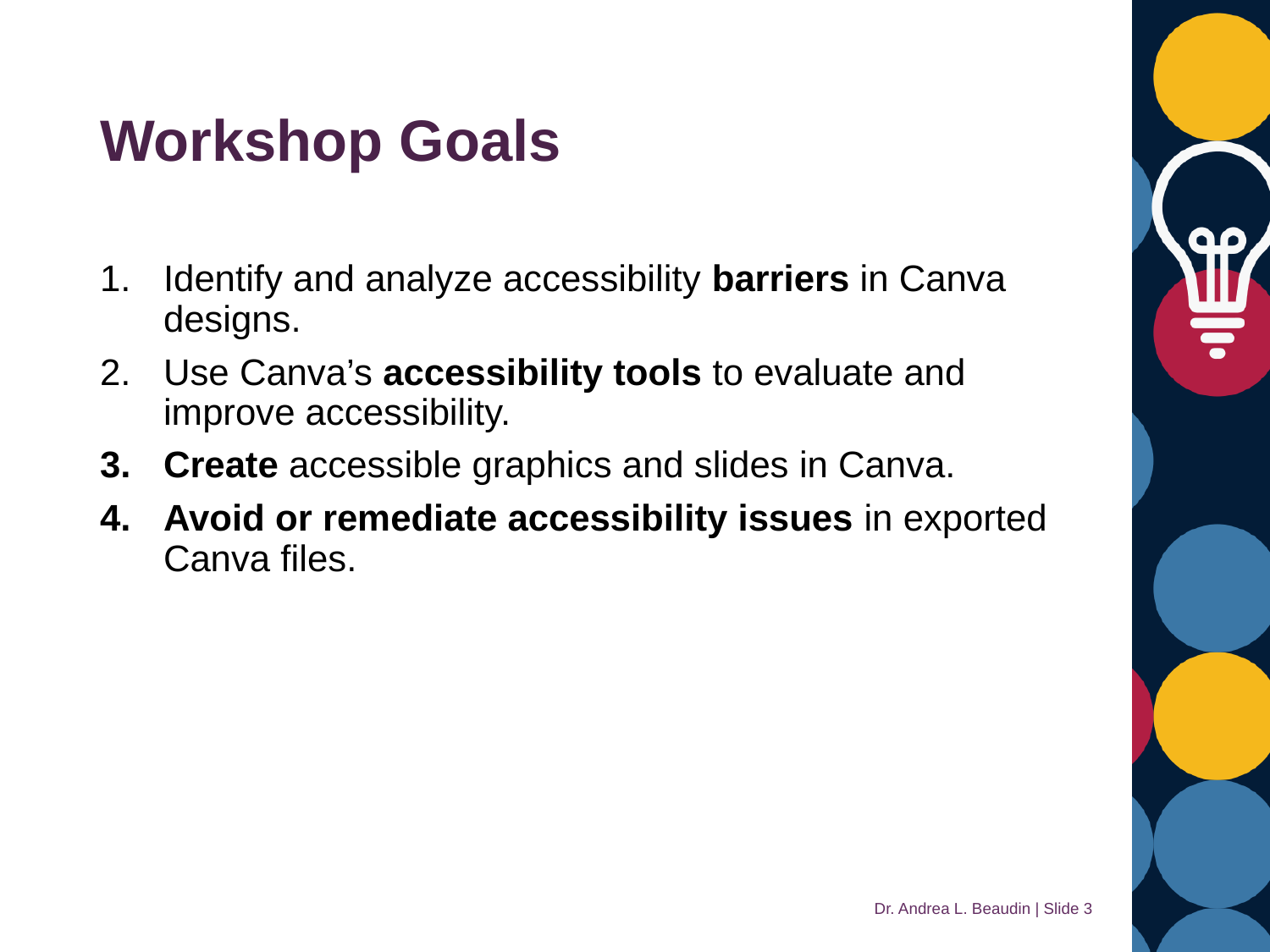

# Workshop Goals
Identify and analyze accessibility barriers in Canva designs.
Use Canva’s accessibility tools to evaluate and improve accessibility.
Create accessible graphics and slides in Canva.
Avoid or remediate accessibility issues in exported Canva files.